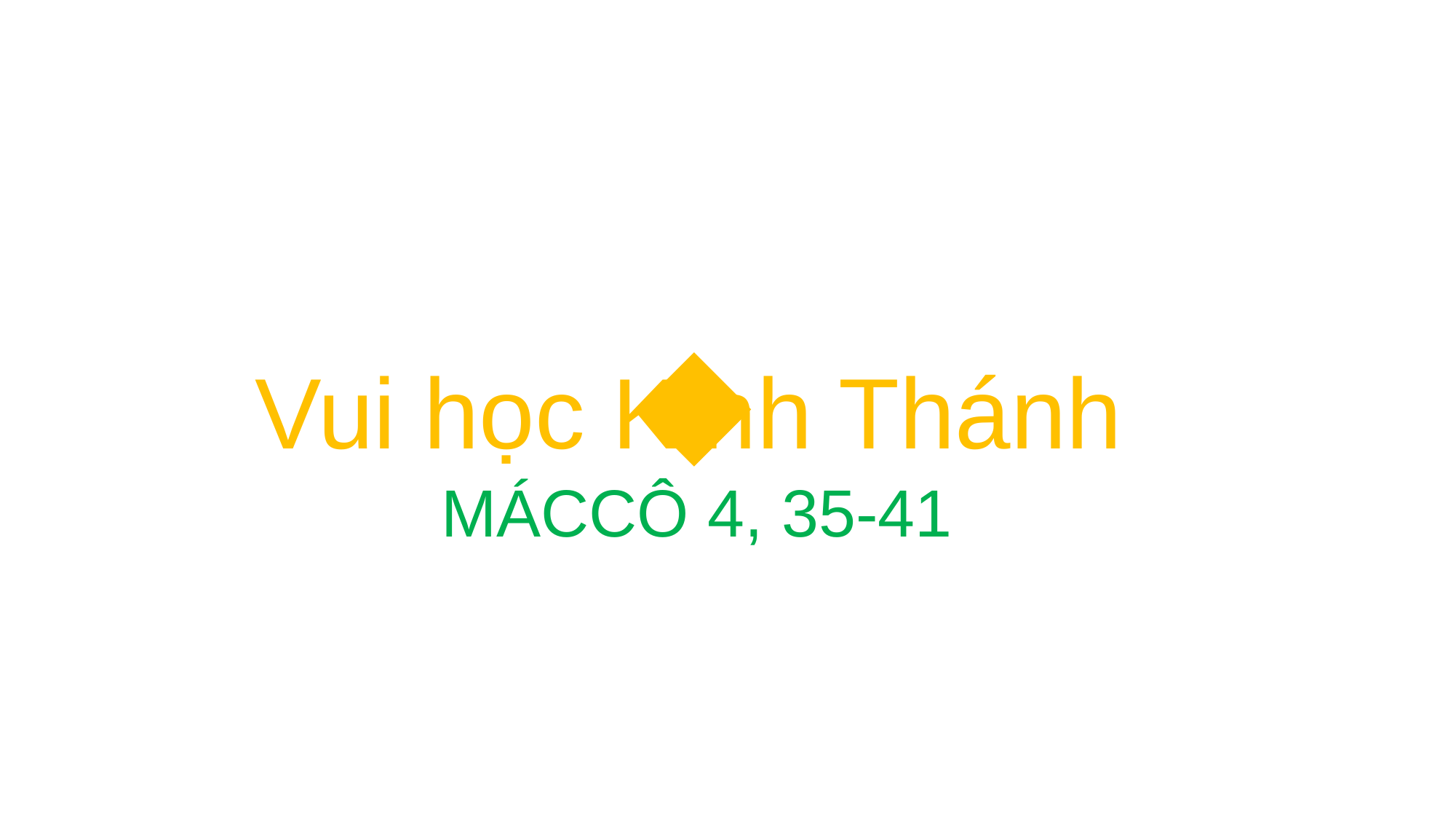

Vui học Kinh Thánh

MÁCCÔ 4, 35-41